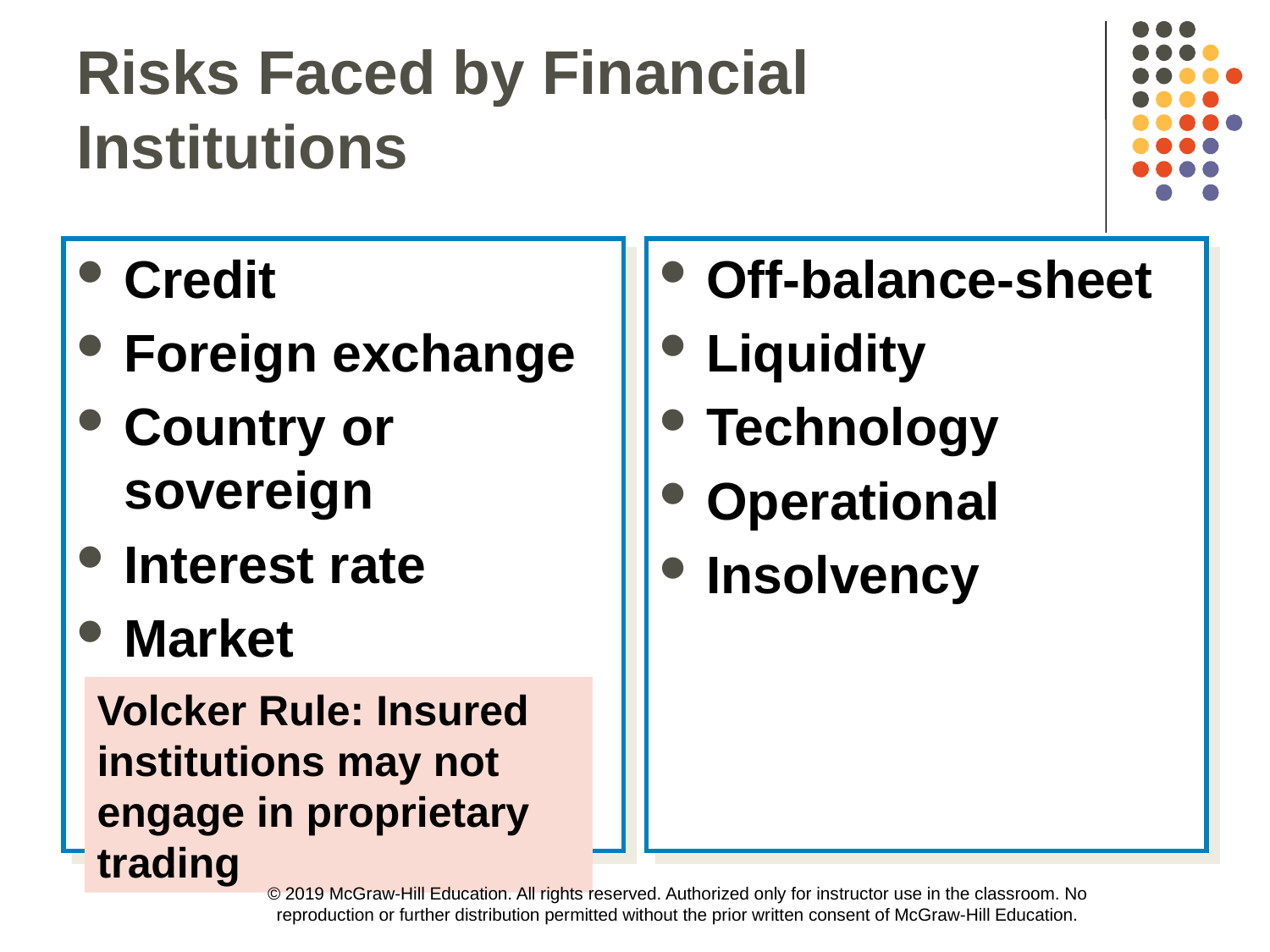

Risks Faced by Financial Institutions
Credit
Foreign exchange
Country or sovereign
Interest rate
Market
Off-balance-sheet
Liquidity
Technology
Operational
Insolvency
Volcker Rule: Insured institutions may not engage in proprietary trading
© 2019 McGraw-Hill Education. All rights reserved. Authorized only for instructor use in the classroom. No reproduction or further distribution permitted without the prior written consent of McGraw-Hill Education.